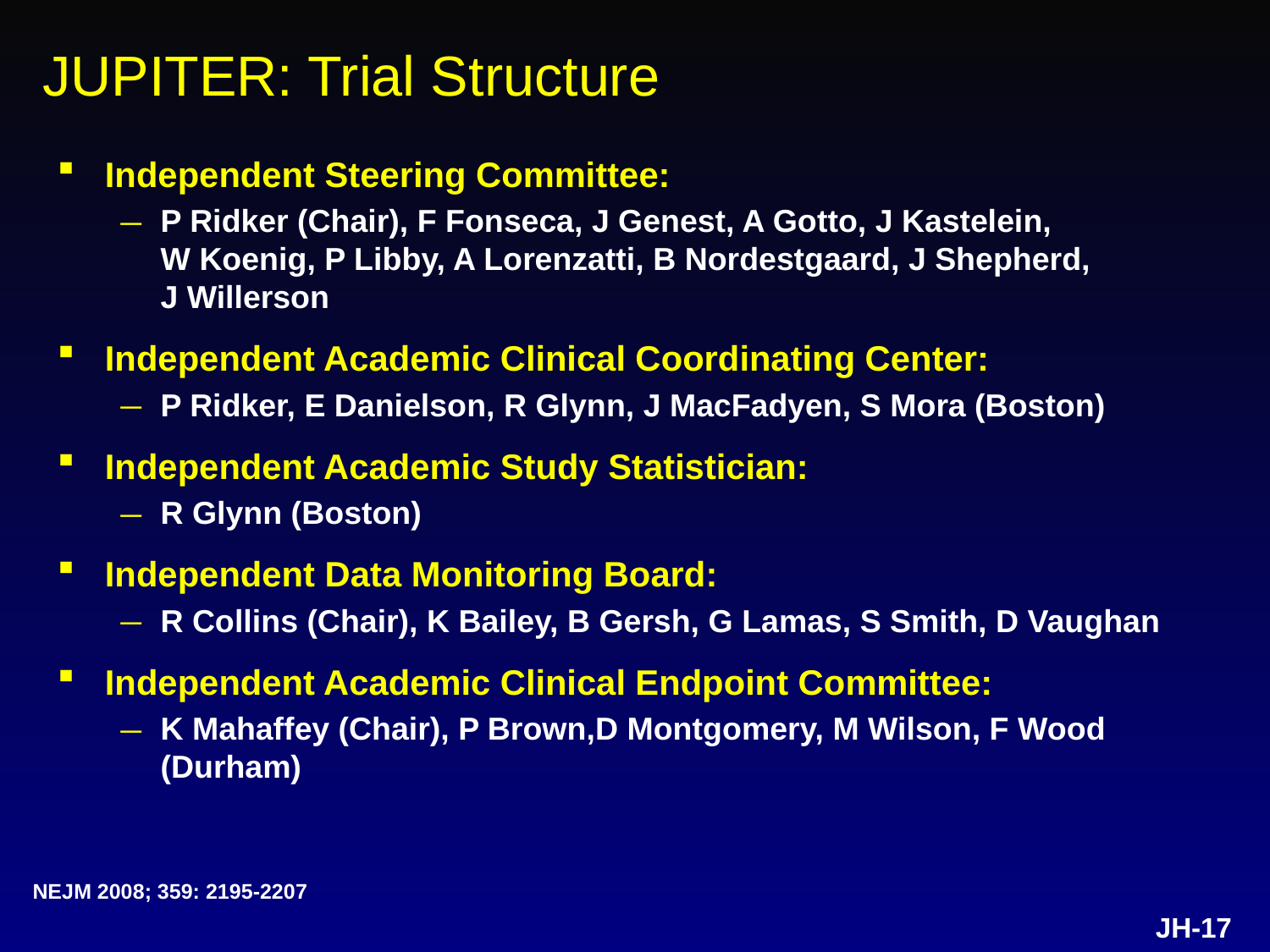

# JUPITER: Trial Structure
Independent Steering Committee:
P Ridker (Chair), F Fonseca, J Genest, A Gotto, J Kastelein,
W Koenig, P Libby, A Lorenzatti, B Nordestgaard, J Shepherd,
J Willerson
Independent Academic Clinical Coordinating Center:
P Ridker, E Danielson, R Glynn, J MacFadyen, S Mora (Boston)
Independent Academic Study Statistician:
R Glynn (Boston)
Independent Data Monitoring Board:
R Collins (Chair), K Bailey, B Gersh, G Lamas, S Smith, D Vaughan
Independent Academic Clinical Endpoint Committee:
K Mahaffey (Chair), P Brown,D Montgomery, M Wilson, F Wood (Durham)
NEJM 2008; 359: 2195-2207